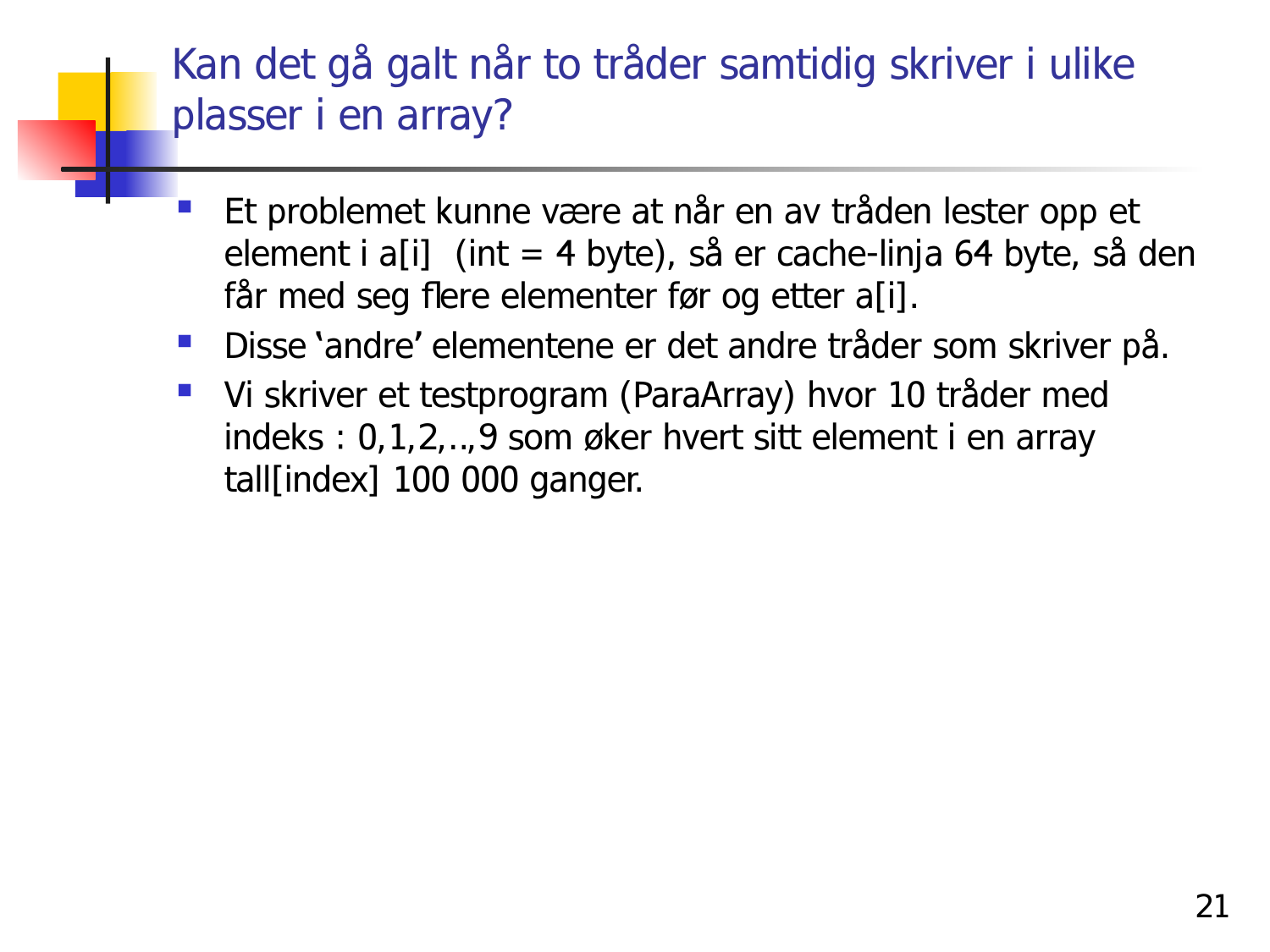

# Kan det gå galt når to tråder samtidig skriver i ulike plasser i en array?
Et problemet kunne være at når en av tråden lester opp et element i a[i]  (int = 4 byte), så er cache-linja 64 byte, så den får med seg flere elementer før og etter a[i].
Disse ‘andre’ elementene er det andre tråder som skriver på.
Vi skriver et testprogram (ParaArray) hvor 10 tråder med
indeks : 0,1,2,..,9 som øker hvert sitt element i en array tall[index] 100 000 ganger.
21